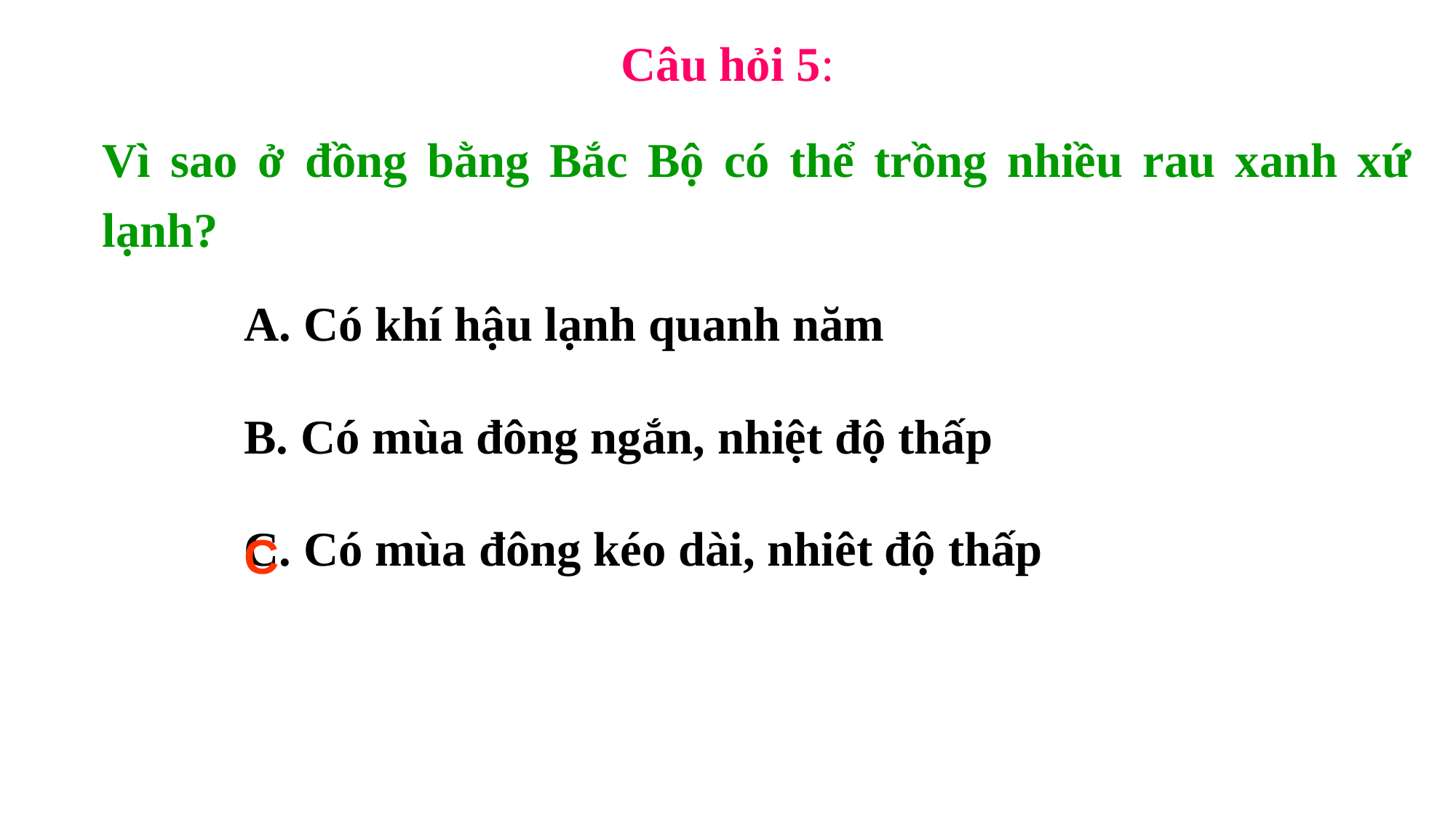

Câu hỏi 5:
# Vì sao ở đồng bằng Bắc Bộ có thể trồng nhiều rau xanh xứ lạnh?
A. Có khí hậu lạnh quanh năm

B. Có mùa đông ngắn, nhiệt độ thấp

C. Có mùa đông kéo dài, nhiêt độ thấp
C